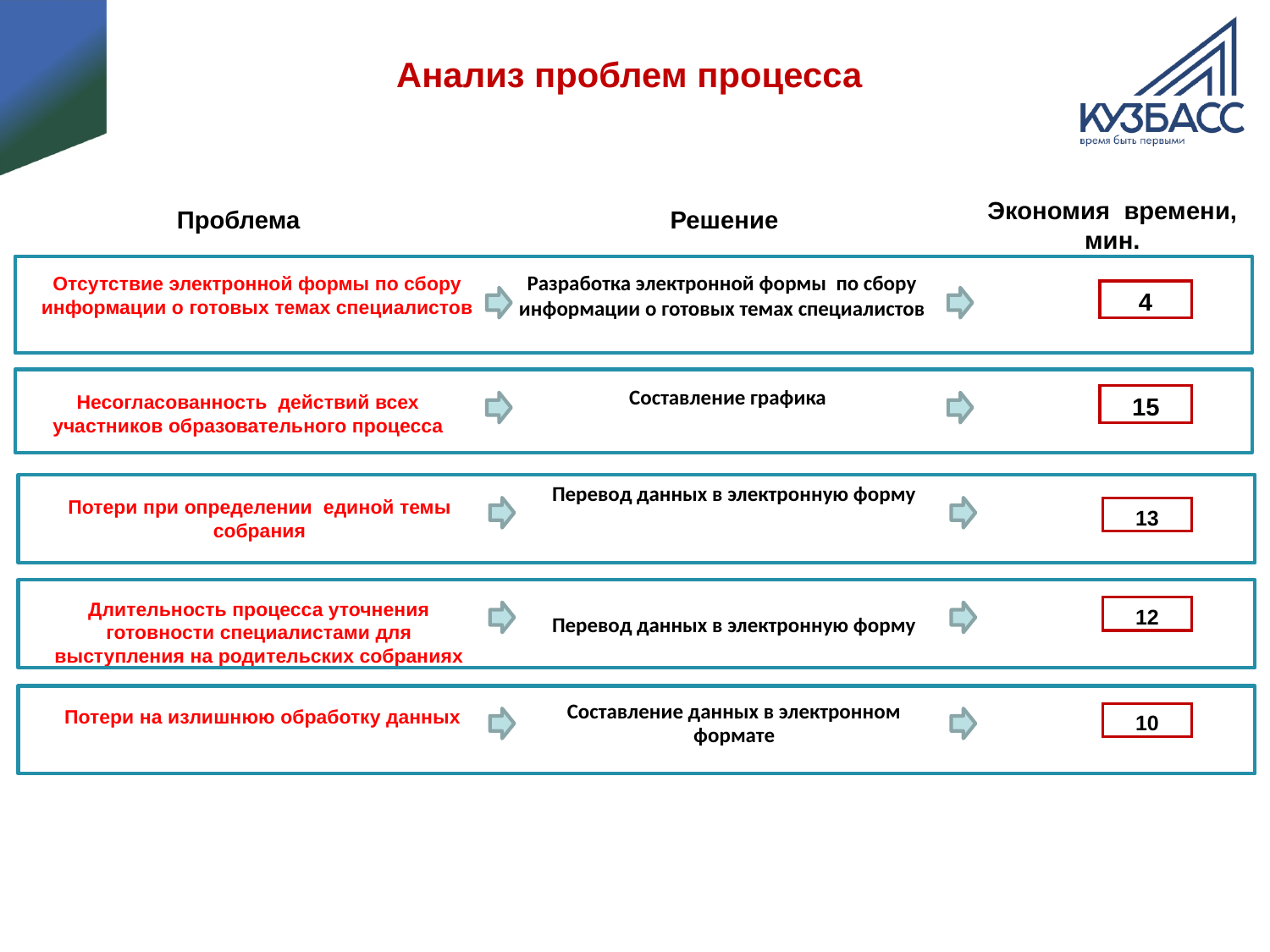

# Анализ проблем процесса
Экономия  времени, мин.
Решение
Проблема

Разработка электронной формы  по сбору информации о готовых темах специалистов

Отсутствие электронной формы по сбору информации о готовых темах специалистов
4

Составление графика
Несогласованность  действий всех участников образовательного процесса
15

Перевод данных в электронную форму
Потери при определении  единой темы собрания

13

Длительность процесса уточнения готовности специалистами для выступления на родительских собраниях
12

Перевод данных в электронную форму

 Потери на излишнюю обработку данных
Составление данных в электронном формате
10